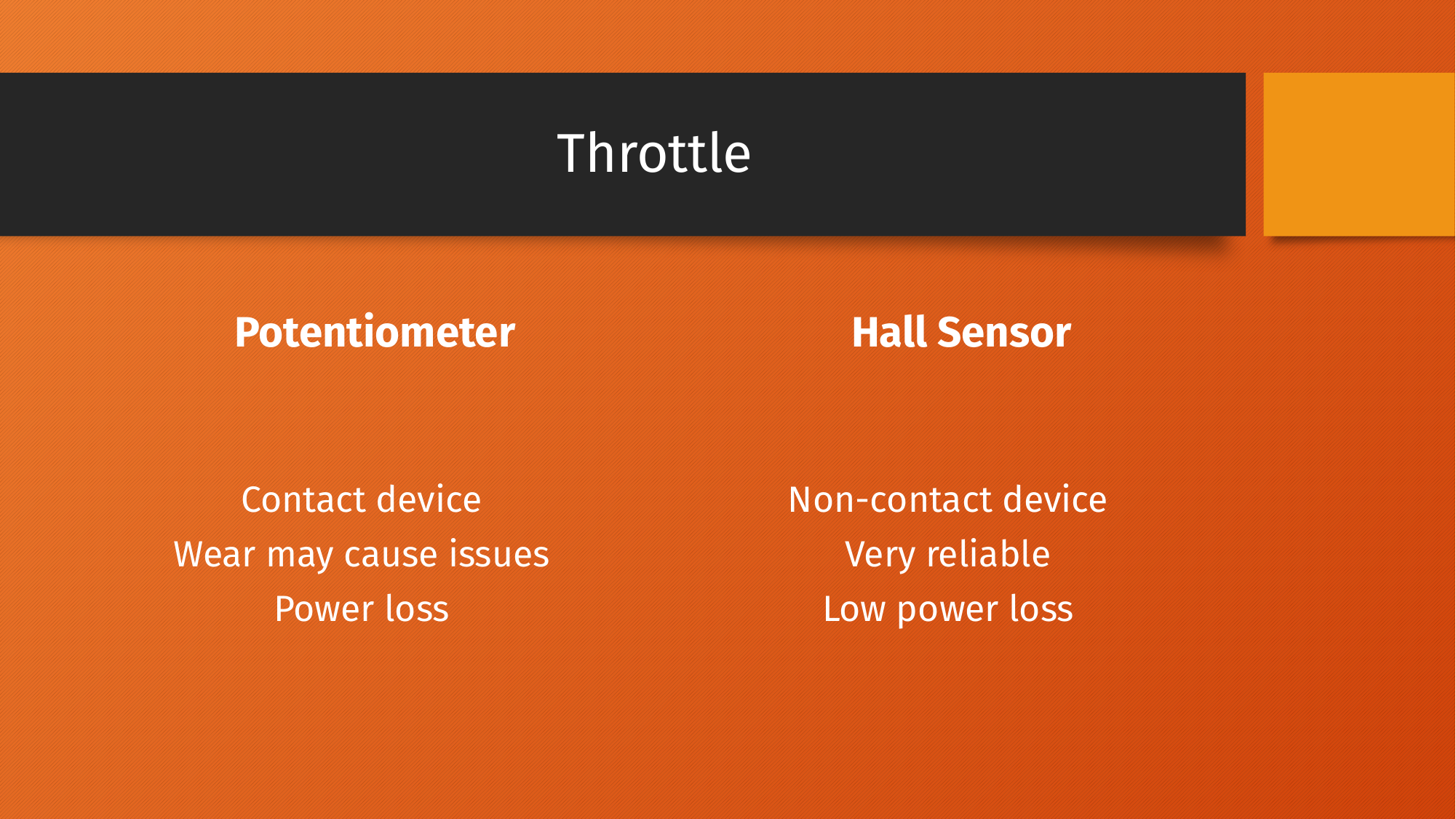

# Throttle
Potentiometer
Hall Sensor

Contact device
Wear may cause issues
Power loss

Non-contact device
Very reliable
Low power loss